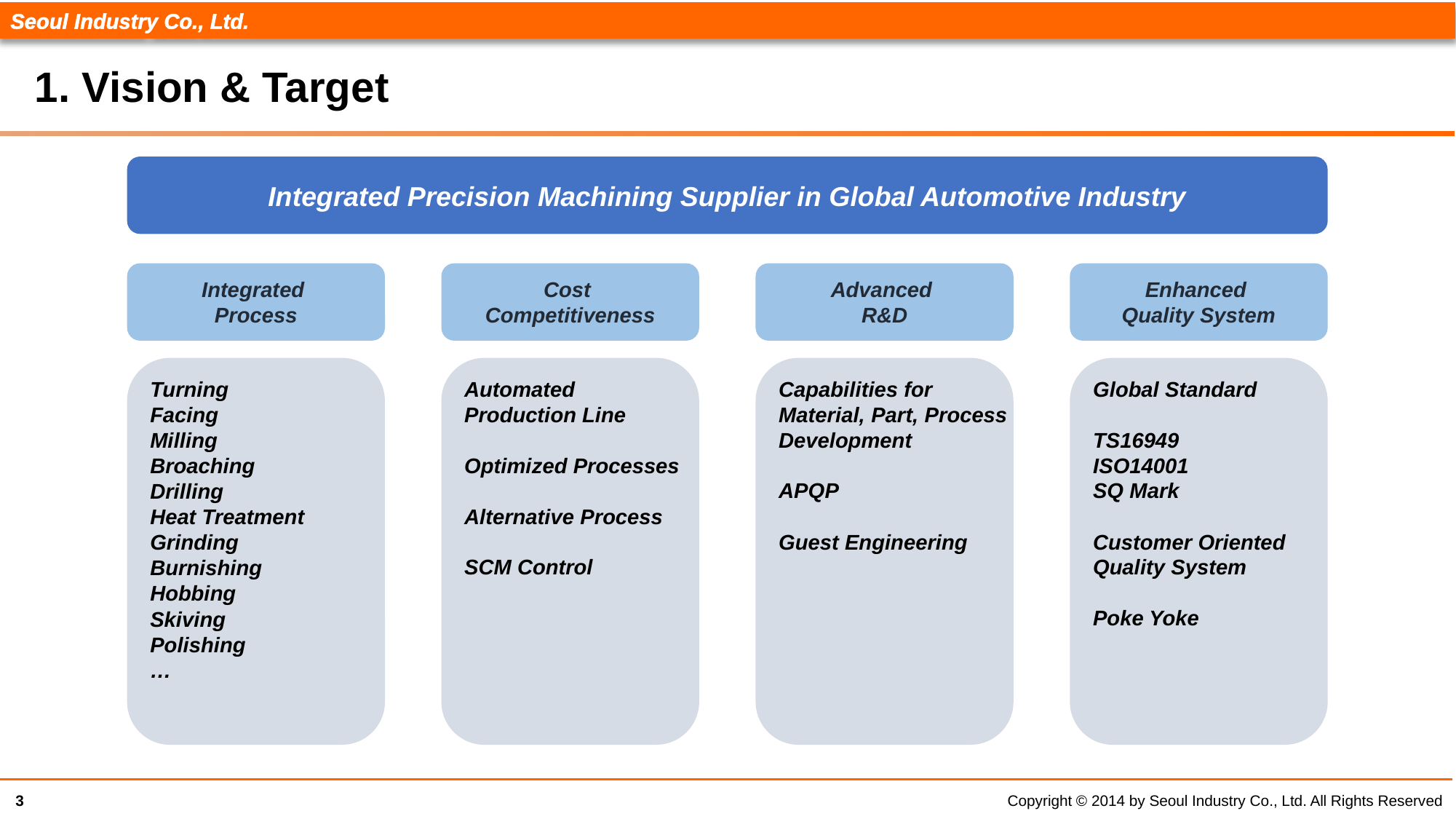

# 1. Vision & Target
Integrated Precision Machining Supplier in Global Automotive Industry
Integrated
Process
Cost
Competitiveness
Advanced
R&D
Enhanced
Quality System
Turning
Facing
Milling
Broaching
Drilling
Heat Treatment
Grinding
Burnishing
Hobbing
Skiving
Polishing
…
Automated
Production Line

Optimized Processes

Alternative Process

SCM Control
Capabilities for
Material, Part, Process
Development

APQP

Guest Engineering
Global Standard

TS16949
ISO14001
SQ Mark

Customer Oriented
Quality System

Poke Yoke